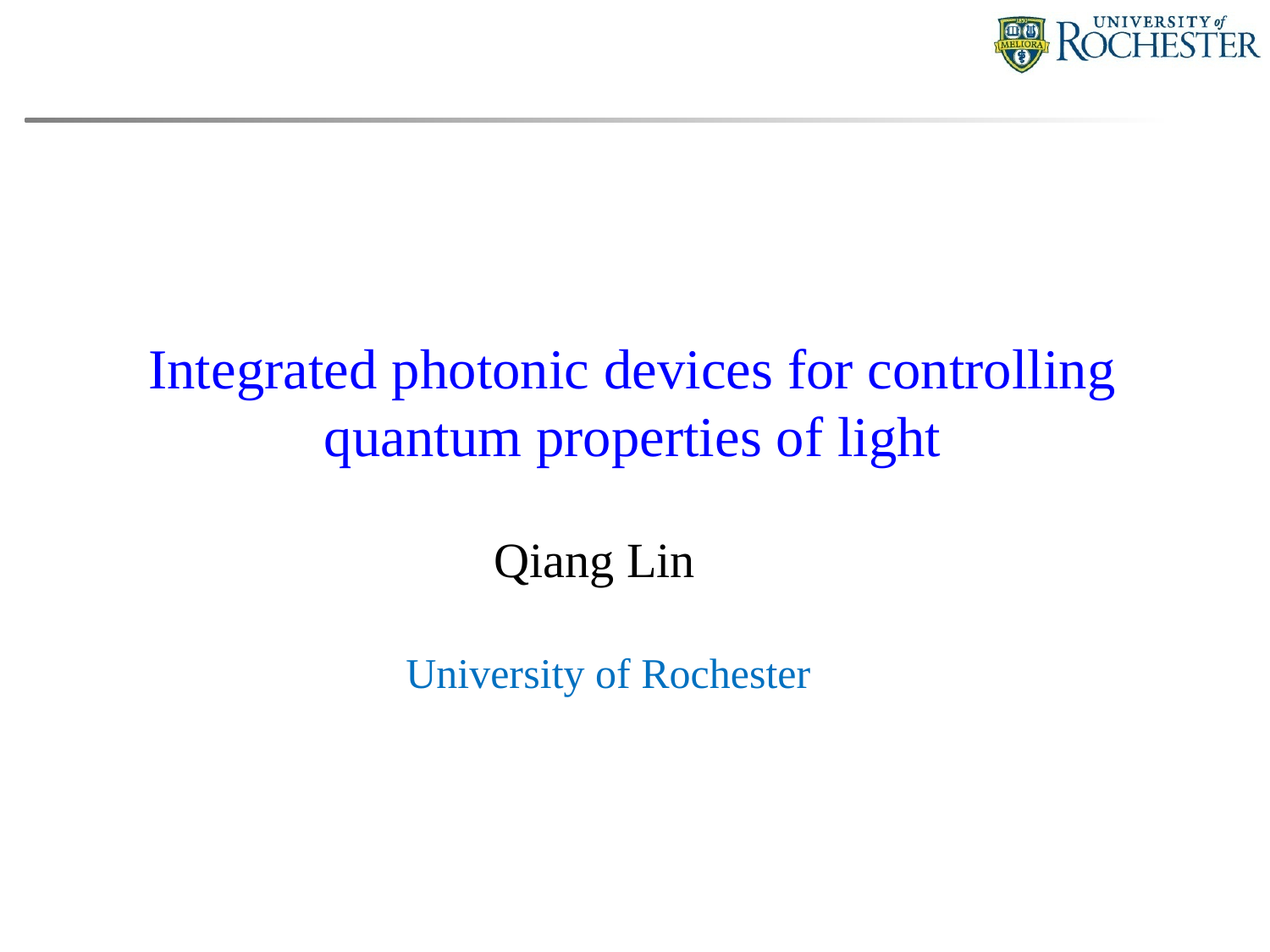

#
Integrated photonic devices for controlling quantum properties of light
Qiang Lin
University of Rochester
TexPoint fonts used in EMF.
Read the TexPoint manual before you delete this box.: AAAAAAAA